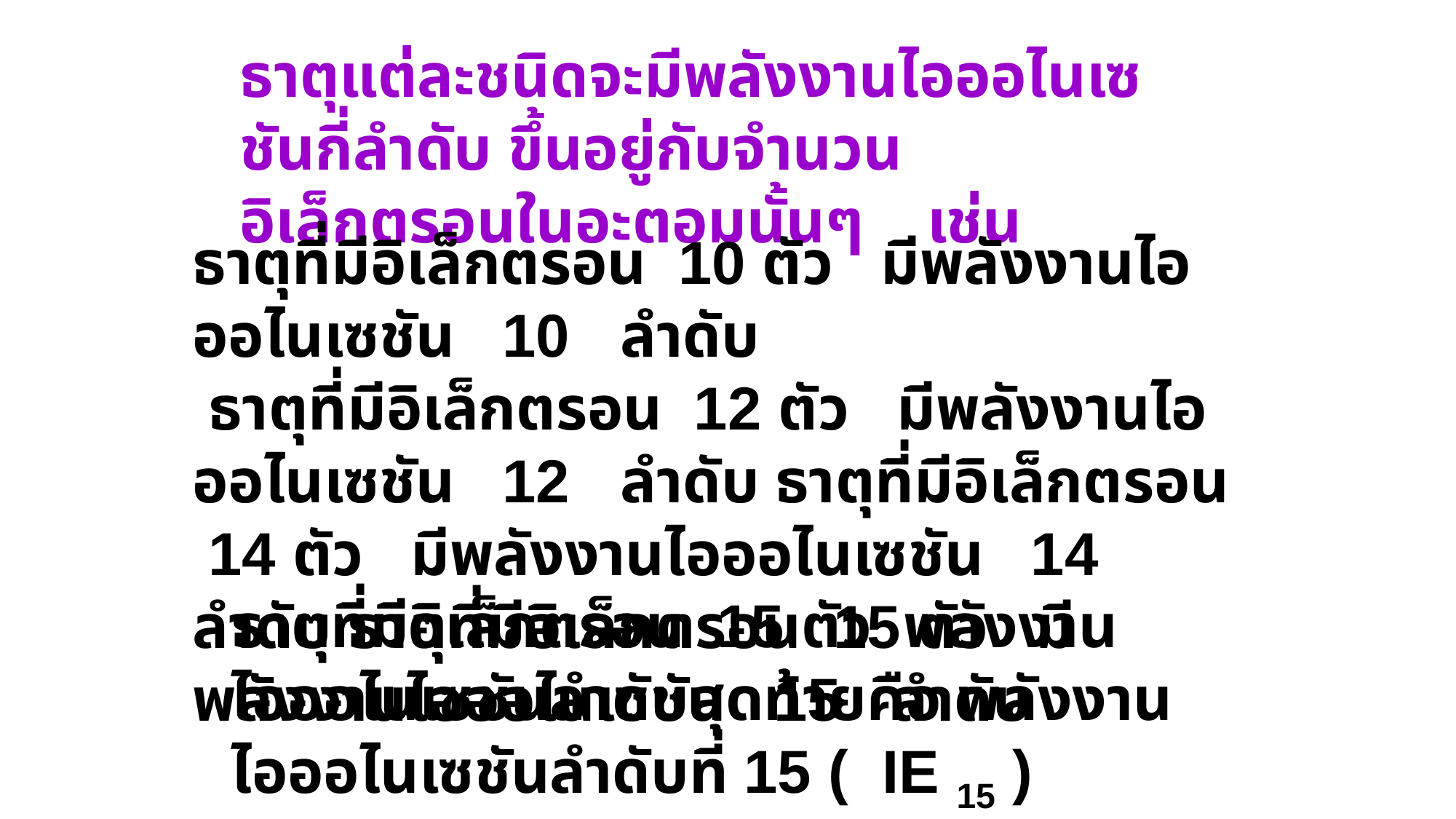

ธาตุแต่ละชนิดจะมีพลังงานไอออไนเซชันกี่ลำดับ ขึ้นอยู่กับจำนวนอิเล็กตรอนในอะตอมนั้นๆ    เช่น
ธาตุที่มีอิเล็กตรอน  10 ตัว   มีพลังงานไอออไนเซชัน   10   ลำดับ
 ธาตุที่มีอิเล็กตรอน  12 ตัว   มีพลังงานไอออไนเซชัน   12   ลำดับ ธาตุที่มีอิเล็กตรอน  14 ตัว   มีพลังงานไอออไนเซชัน   14  ลำดับ ธาตุที่มีอิเล็กตรอน  15 ตัว   มีพลังงานไอออไนเซชัน   15   ลำดับ
ธาตุที่มีอิเล็กตรอน  15 ตัว  พลังงานไอออไนเซชันลำดับสุดท้ายคือ พลังงานไอออไนเซชันลำดับที่ 15 (  IE 15 )